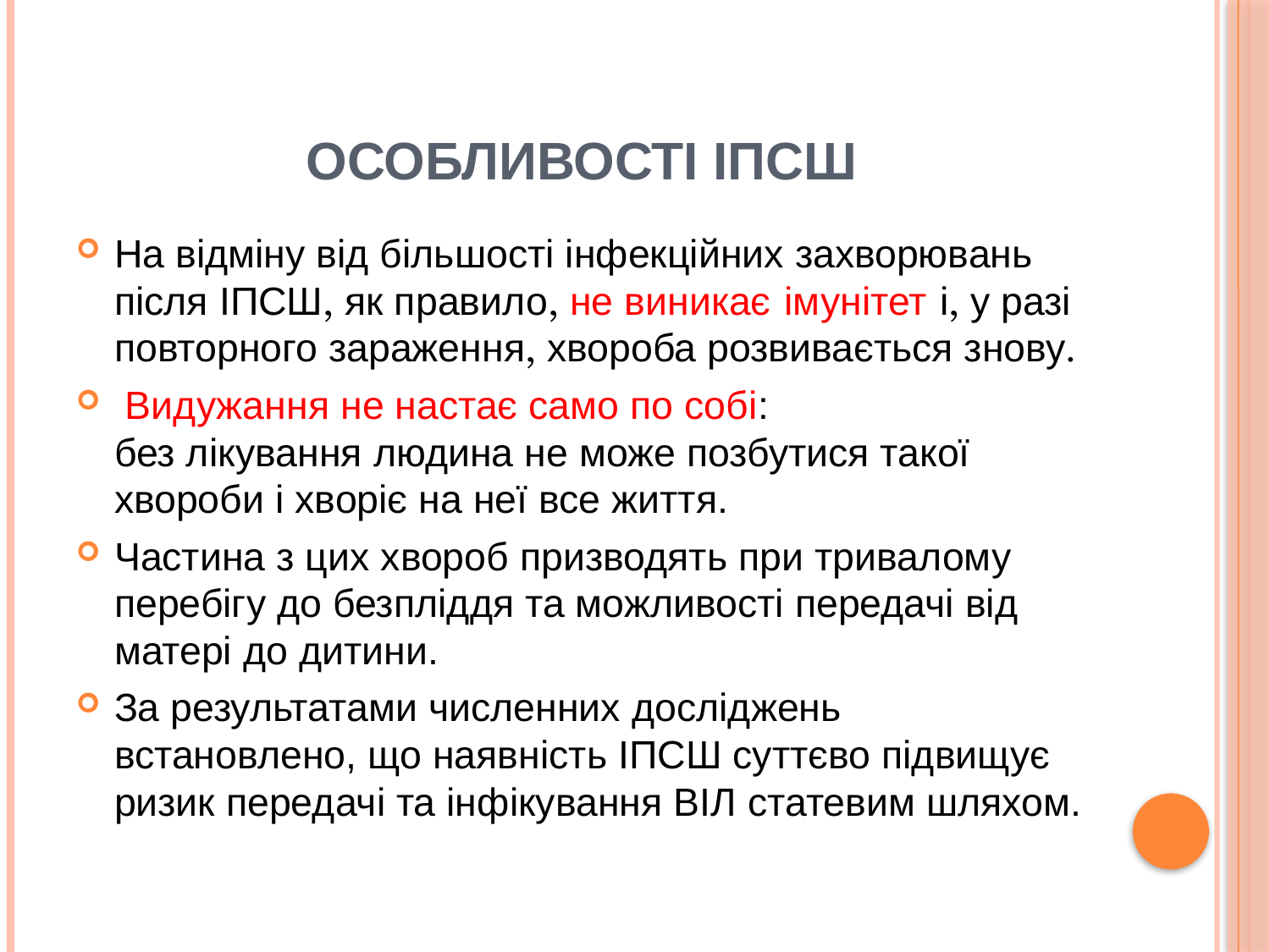

# Особливості ІПСШ
На відміну від більшості інфекційних захворювань після ІПСШ, як правило, не виникає імунітет і, у разі повторного зараження, хвороба розвивається знову.
 Видужання не настає само по собі: без лікування людина не може позбутися такої хвороби і хворіє на неї все життя.
Частина з цих хвороб призводять при тривалому перебігу до безпліддя та можливості передачі від матері до дитини.
За результатами численних досліджень встановлено, що наявність ІПСШ суттєво підвищує ризик передачі та інфікування ВІЛ статевим шляхом.